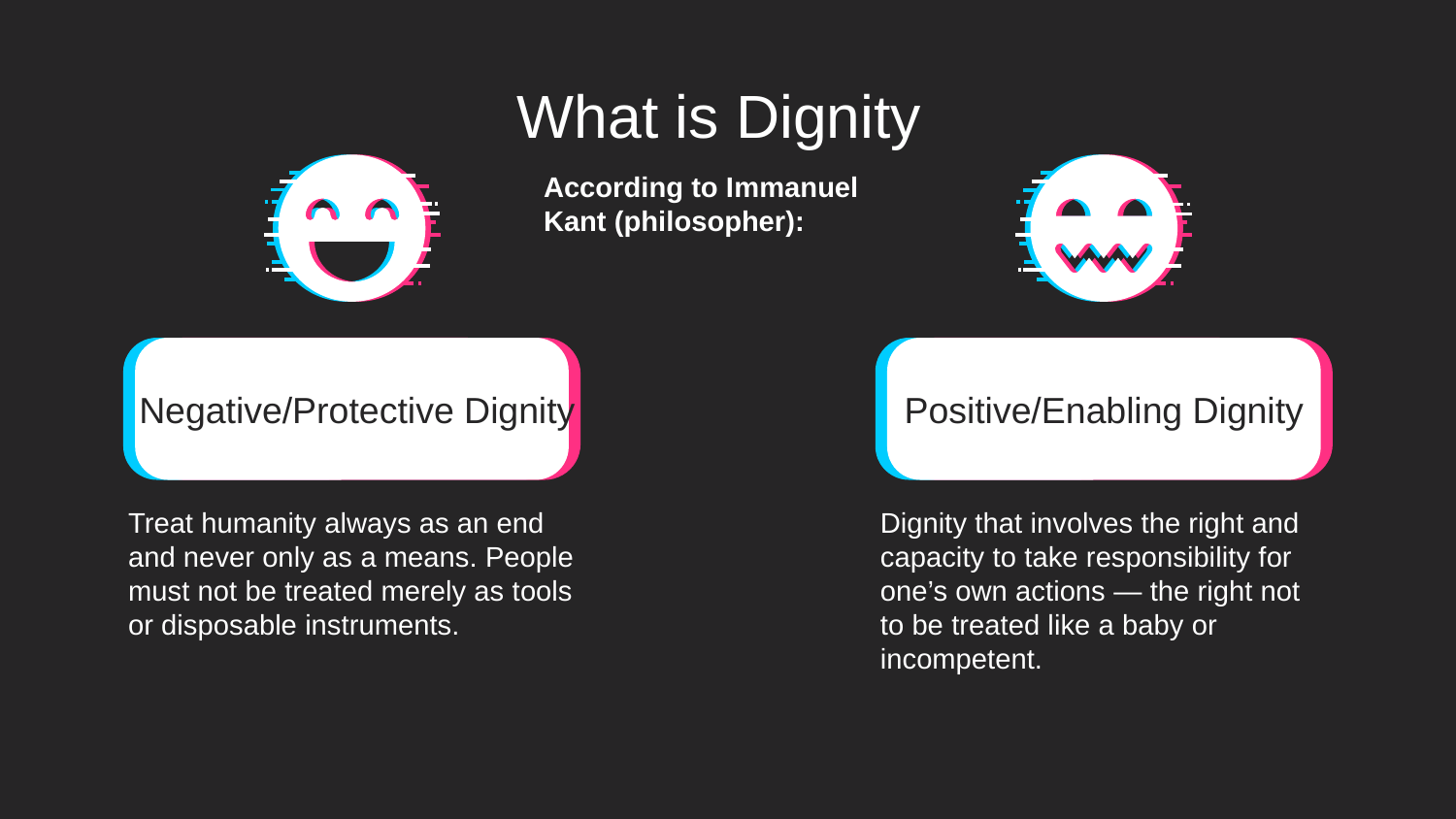

# What is Dignity
According to Immanuel Kant (philosopher):

Negative/Protective Dignity
Positive/Enabling Dignity
Treat humanity always as an end and never only as a means. People must not be treated merely as tools or disposable instruments.
Dignity that involves the right and capacity to take responsibility for one’s own actions — the right not to be treated like a baby or incompetent.